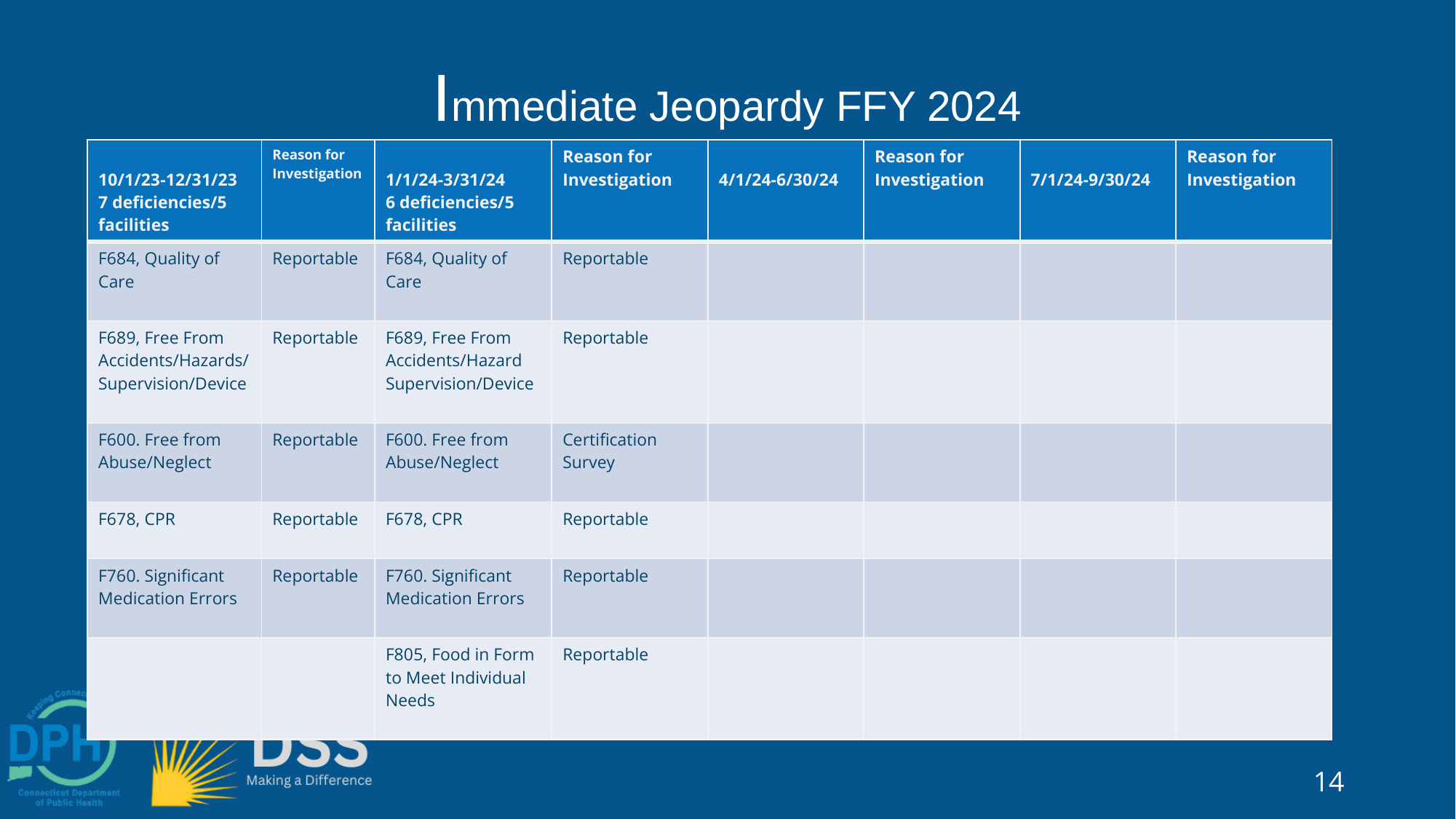

# Immediate Jeopardy FFY 2024
| 10/1/23-12/31/23 7 deficiencies/5 facilities | Reason for Investigation | 1/1/24-3/31/24 6 deficiencies/5 facilities | Reason for Investigation | 4/1/24-6/30/24 | Reason for Investigation | 7/1/24-9/30/24 | Reason for Investigation |
| --- | --- | --- | --- | --- | --- | --- | --- |
| F684, Quality of Care | Reportable | F684, Quality of Care | Reportable |  |  |  |  |
| F689, Free From Accidents/Hazards/Supervision/Device | Reportable | F689, Free From Accidents/Hazard Supervision/Device | Reportable |  |  |  |  |
| F600. Free from Abuse/Neglect | Reportable | F600. Free from Abuse/Neglect | Certification Survey |  |  |  |  |
| F678, CPR | Reportable | F678, CPR | Reportable |  |  |  |  |
| F760. Significant Medication Errors | Reportable | F760. Significant Medication Errors | Reportable |  |  |  |  |
|  |  | F805, Food in Form to Meet Individual Needs | Reportable |  |  |  |  |
14